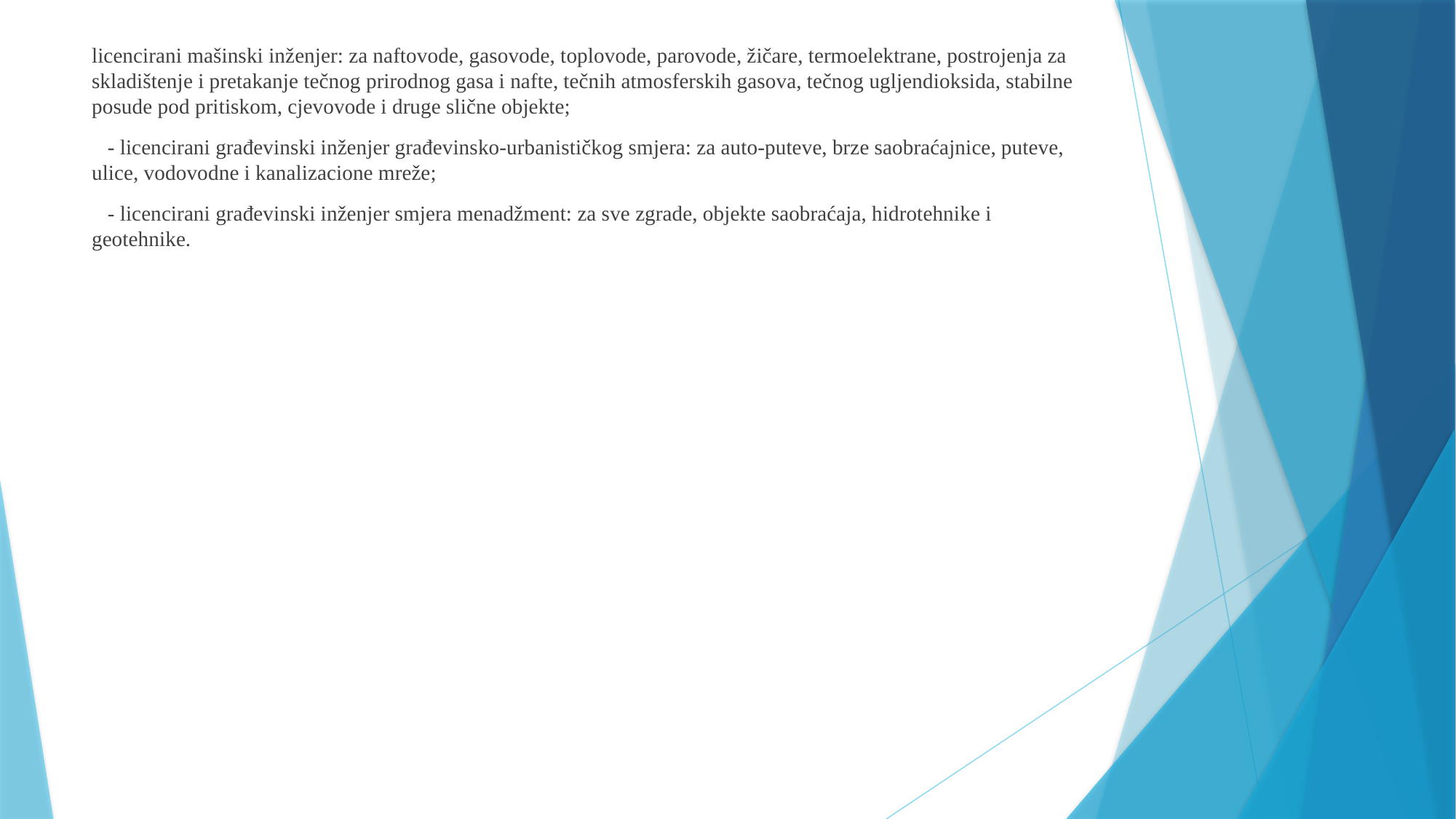

licencirani mašinski inženjer: za naftovode, gasovode, toplovode, parovode, žičare, termoelektrane, postrojenja za skladištenje i pretakanje tečnog prirodnog gasa i nafte, tečnih atmosferskih gasova, tečnog ugljendioksida, stabilne posude pod pritiskom, cjevovode i druge slične objekte;
   - licencirani građevinski inženjer građevinsko-urbanističkog smjera: za auto-puteve, brze saobraćajnice, puteve, ulice, vodovodne i kanalizacione mreže;
   - licencirani građevinski inženjer smjera menadžment: za sve zgrade, objekte saobraćaja, hidrotehnike i geotehnike.